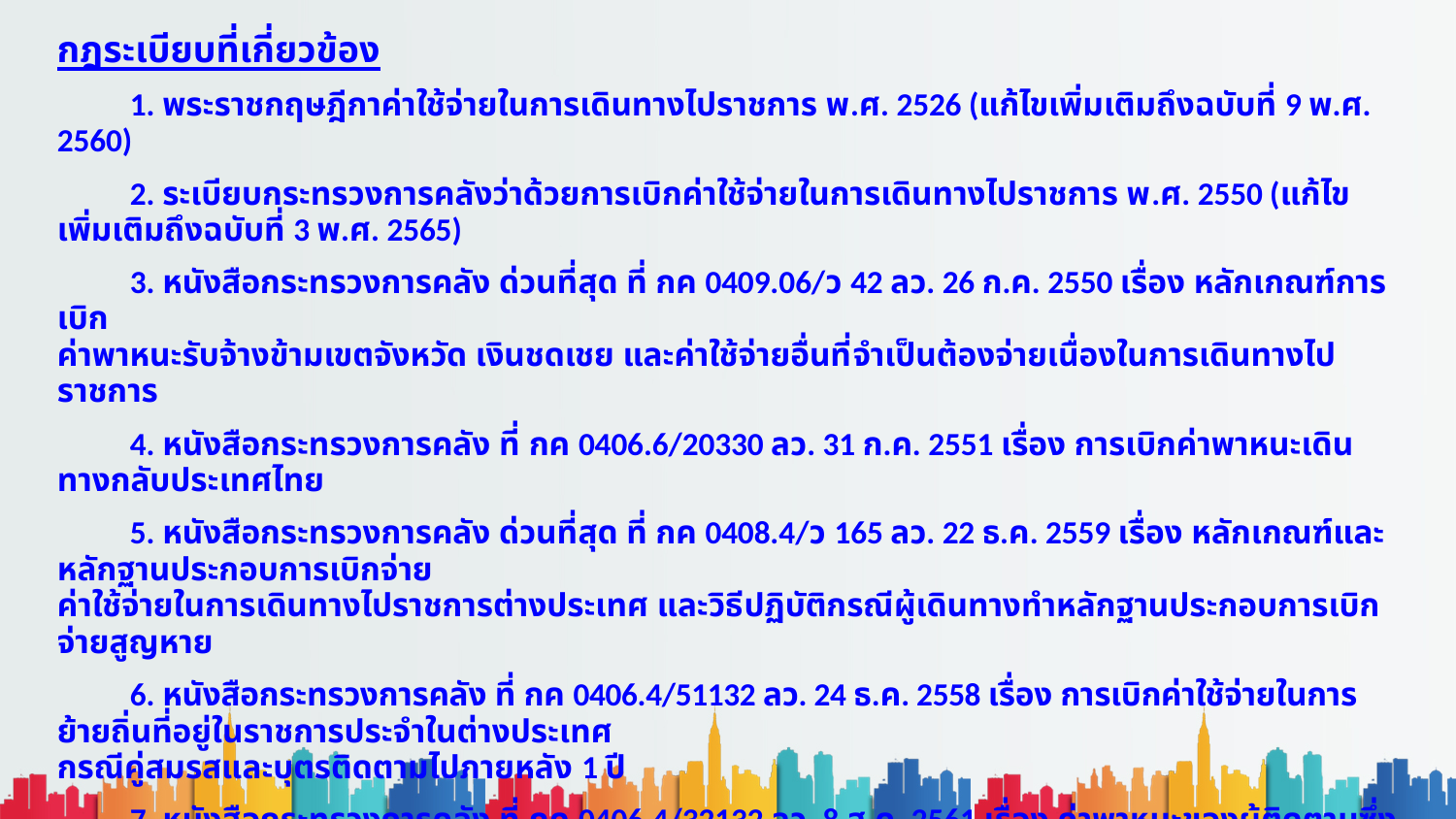

กฎระเบียบที่เกี่ยวข้อง
1. พระราชกฤษฎีกาค่าใช้จ่ายในการเดินทางไปราชการ พ.ศ. 2526 (แก้ไขเพิ่มเติมถึงฉบับที่ 9 พ.ศ. 2560)
2. ระเบียบกระทรวงการคลังว่าด้วยการเบิกค่าใช้จ่ายในการเดินทางไปราชการ พ.ศ. 2550 (แก้ไขเพิ่มเติมถึงฉบับที่ 3 พ.ศ. 2565)
3. หนังสือกระทรวงการคลัง ด่วนที่สุด ที่ กค 0409.06/ว 42 ลว. 26 ก.ค. 2550 เรื่อง หลักเกณฑ์การเบิก
ค่าพาหนะรับจ้างข้ามเขตจังหวัด เงินชดเชย และค่าใช้จ่ายอื่นที่จำเป็นต้องจ่ายเนื่องในการเดินทางไปราชการ
4. หนังสือกระทรวงการคลัง ที่ กค 0406.6/20330 ลว. 31 ก.ค. 2551 เรื่อง การเบิกค่าพาหนะเดินทางกลับประเทศไทย
5. หนังสือกระทรวงการคลัง ด่วนที่สุด ที่ กค 0408.4/ว 165 ลว. 22 ธ.ค. 2559 เรื่อง หลักเกณฑ์และหลักฐานประกอบการเบิกจ่าย
ค่าใช้จ่ายในการเดินทางไปราชการต่างประเทศ และวิธีปฏิบัติกรณีผู้เดินทางทำหลักฐานประกอบการเบิกจ่ายสูญหาย
6. หนังสือกระทรวงการคลัง ที่ กค 0406.4/51132 ลว. 24 ธ.ค. 2558 เรื่อง การเบิกค่าใช้จ่ายในการย้ายถิ่นที่อยู่ในราชการประจำในต่างประเทศ
กรณีคู่สมรสและบุตรติดตามไปภายหลัง 1 ปี
7. หนังสือกระทรวงการคลัง ที่ กค 0406.4/32132 ลว. 8 ส.ค. 2561 เรื่อง ค่าพาหนะของผู้ติดตามซึ่งเดินทางไปอยู่ร่วมกับข้าราชการ
ที่เดินทางย้ายต่อเนื่อง
8. บันทึกสำนักบริหารการคลัง ที่ 0207/2466/2556 ลว. 5 ก.ค. 2556 เรื่อง ขออนุมัติเบิกค่าเช่าโรงแรมหรือที่พักอื่นส่วน
ที่เกินกำหนด 15 วัน ตามที่กระทรวงการคลังอนุมัติ
9. หนังสือกระทรวงการคลัง ที่ กค 0408.4/11743 ลว. 12 มี.ค. 2562  เรื่อง ตอบข้อหารือสิทธิบุตรบุญธรรม
10. หนังสือกระทรวงการคลัง ที่ กค 0408.4/16662 ลว. 31 มี.ค. 2564 เรื่อง ค่าใช้จ่ายที่จำเป็นเนื่องในการเดินทางไปราชการประจำ